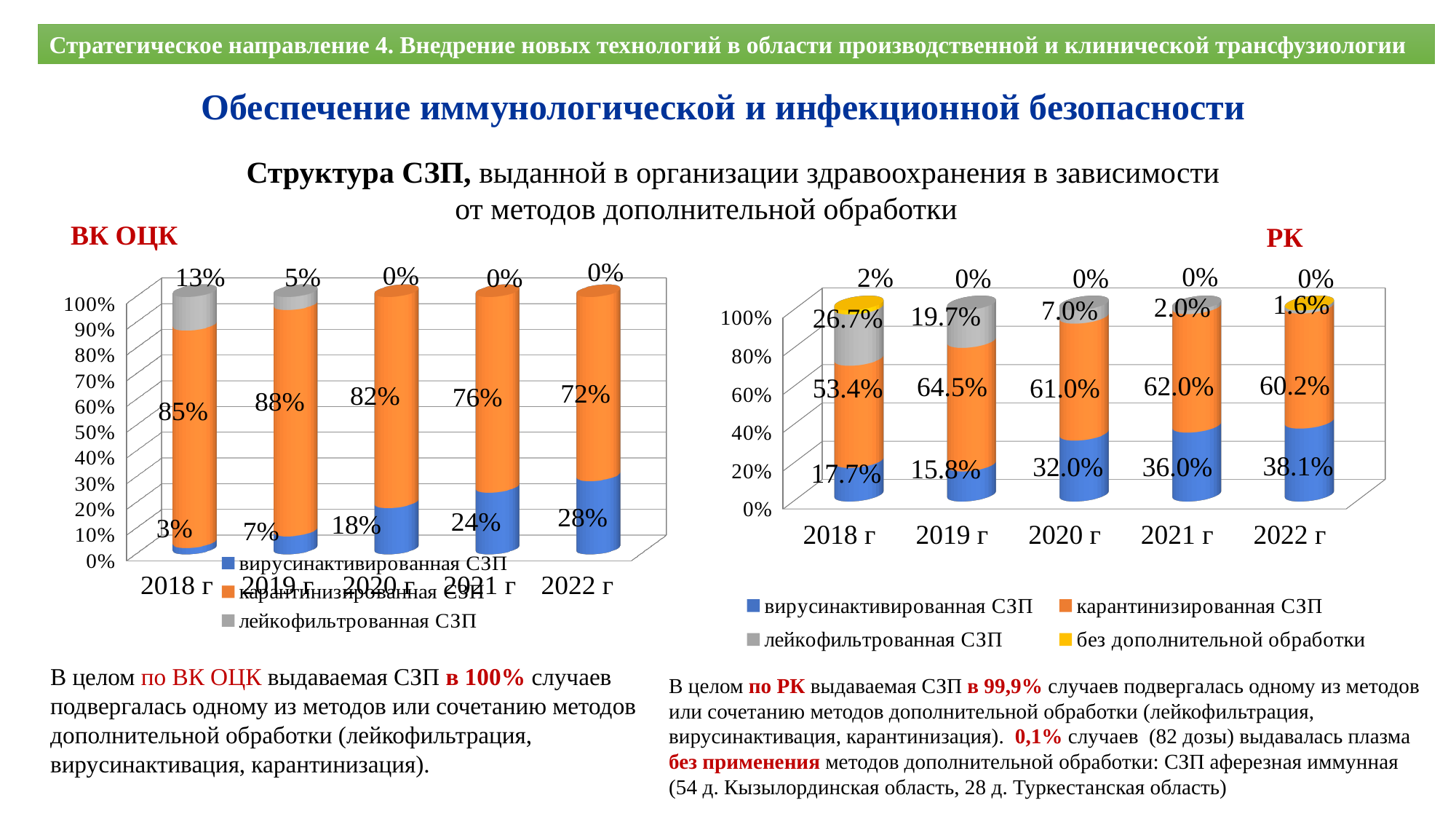

Стратегическое направление 4. Внедрение новых технологий в области производственной и клинической трансфузиологии
Обеспечение иммунологической и инфекционной безопасности
Структура СЗП, выданной в организации здравоохранения в зависимости от методов дополнительной обработки
ВК ОЦК
РК

[unsupported chart]

[unsupported chart]

В целом по ВК ОЦК выдаваемая СЗП в 100% случаев подвергалась одному из методов или сочетанию методов дополнительной обработки (лейкофильтрация, вирусинактивация, карантинизация).
В целом по РК выдаваемая СЗП в 99,9% случаев подвергалась одному из методов или сочетанию методов дополнительной обработки (лейкофильтрация, вирусинактивация, карантинизация).  0,1% случаев  (82 дозы) выдавалась плазма без применения методов дополнительной обработки: СЗП аферезная иммунная (54 д. Кызылординская область, 28 д. Туркестанская область)